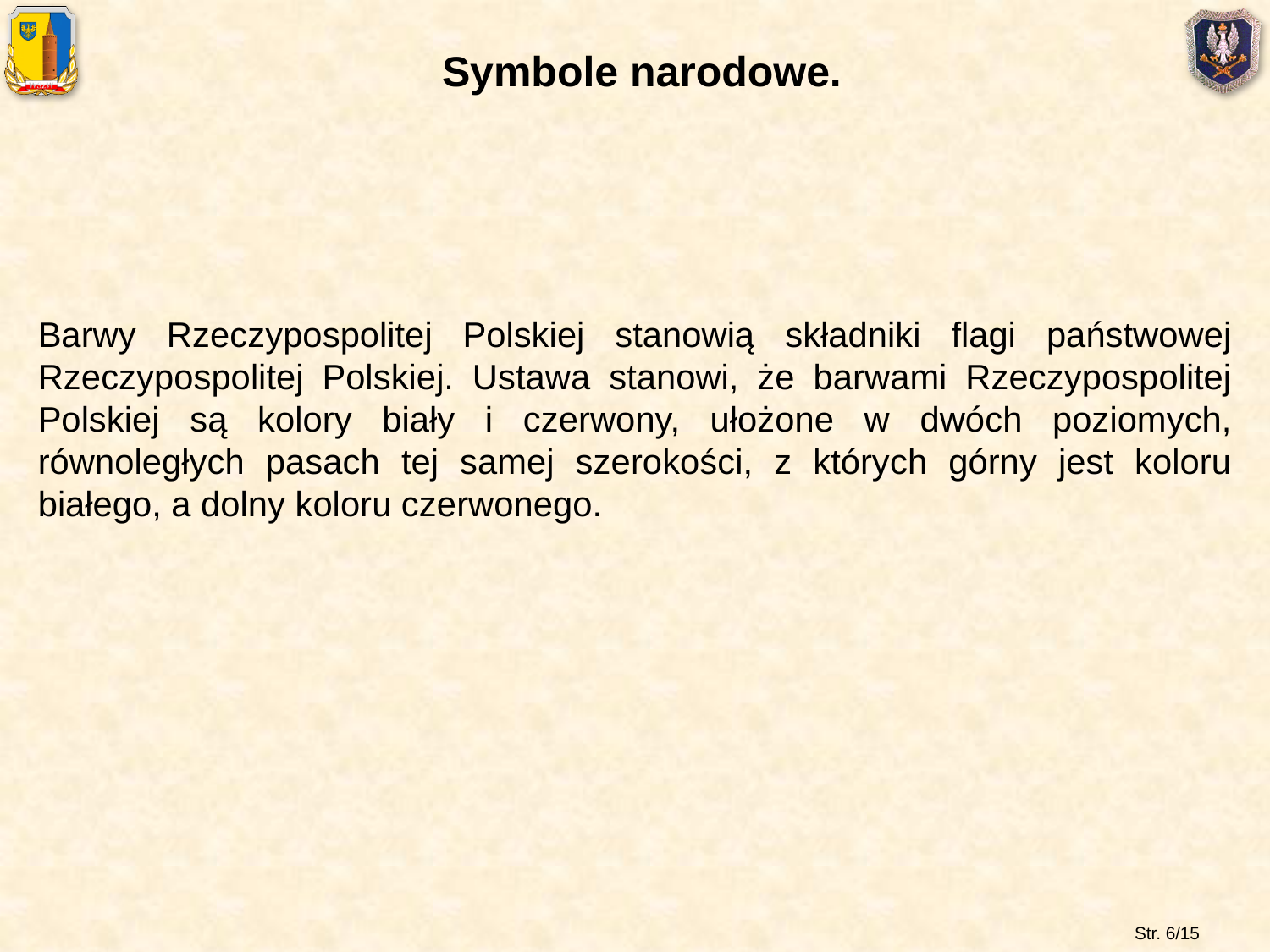

Symbole narodowe.
Barwy Rzeczypospolitej Polskiej stanowią składniki flagi państwowej Rzeczypospolitej Polskiej. Ustawa stanowi, że barwami Rzeczypospolitej Polskiej są kolory biały i czerwony, ułożone w dwóch poziomych, równoległych pasach tej samej szerokości, z których górny jest koloru białego, a dolny koloru czerwonego.